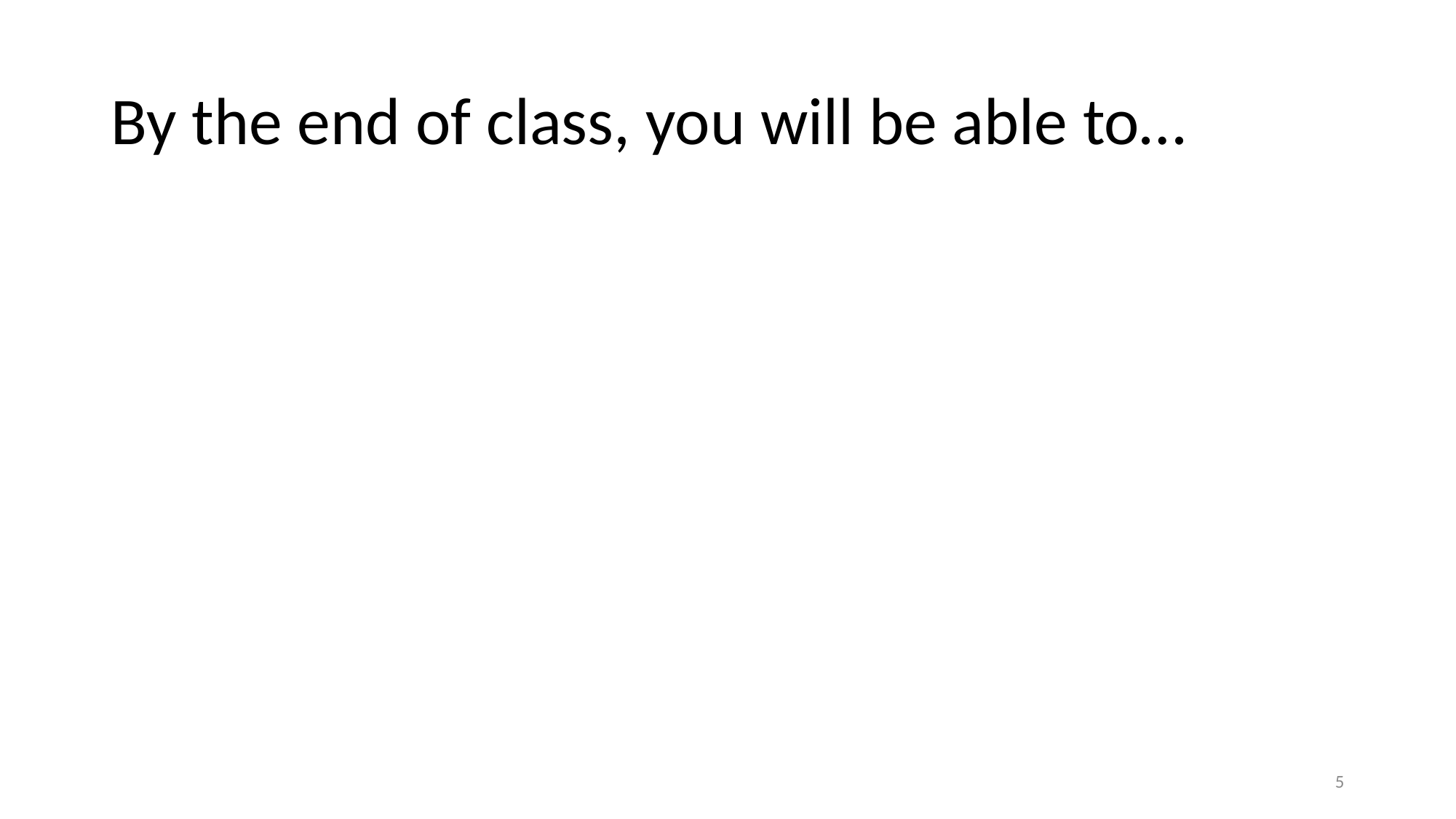

# By the end of class, you will be able to…

5